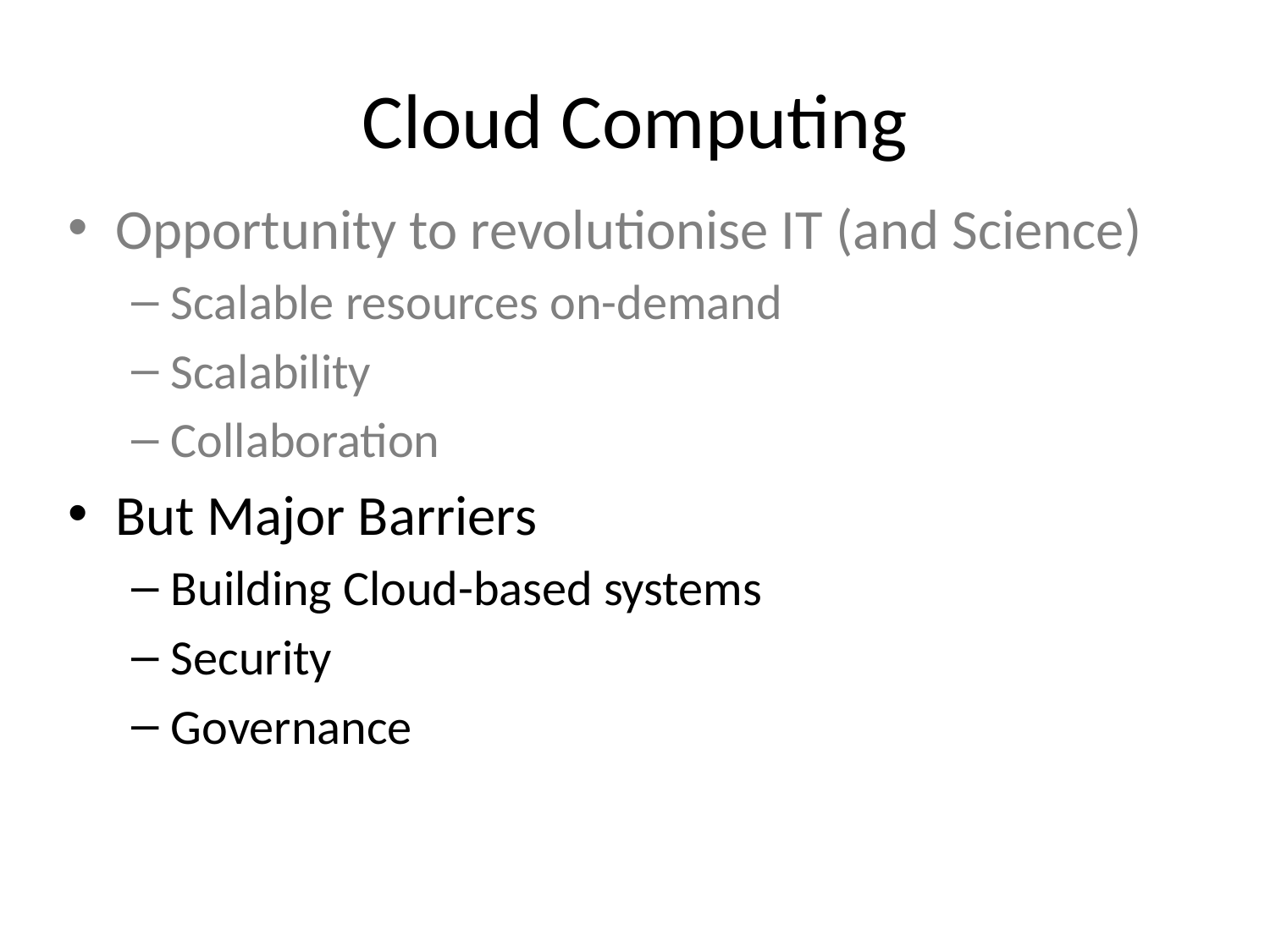

# Cloud Computing
Opportunity to revolutionise IT (and Science)
Scalable resources on-demand
Scalability
Collaboration
But Major Barriers
Building Cloud-based systems
Security
Governance